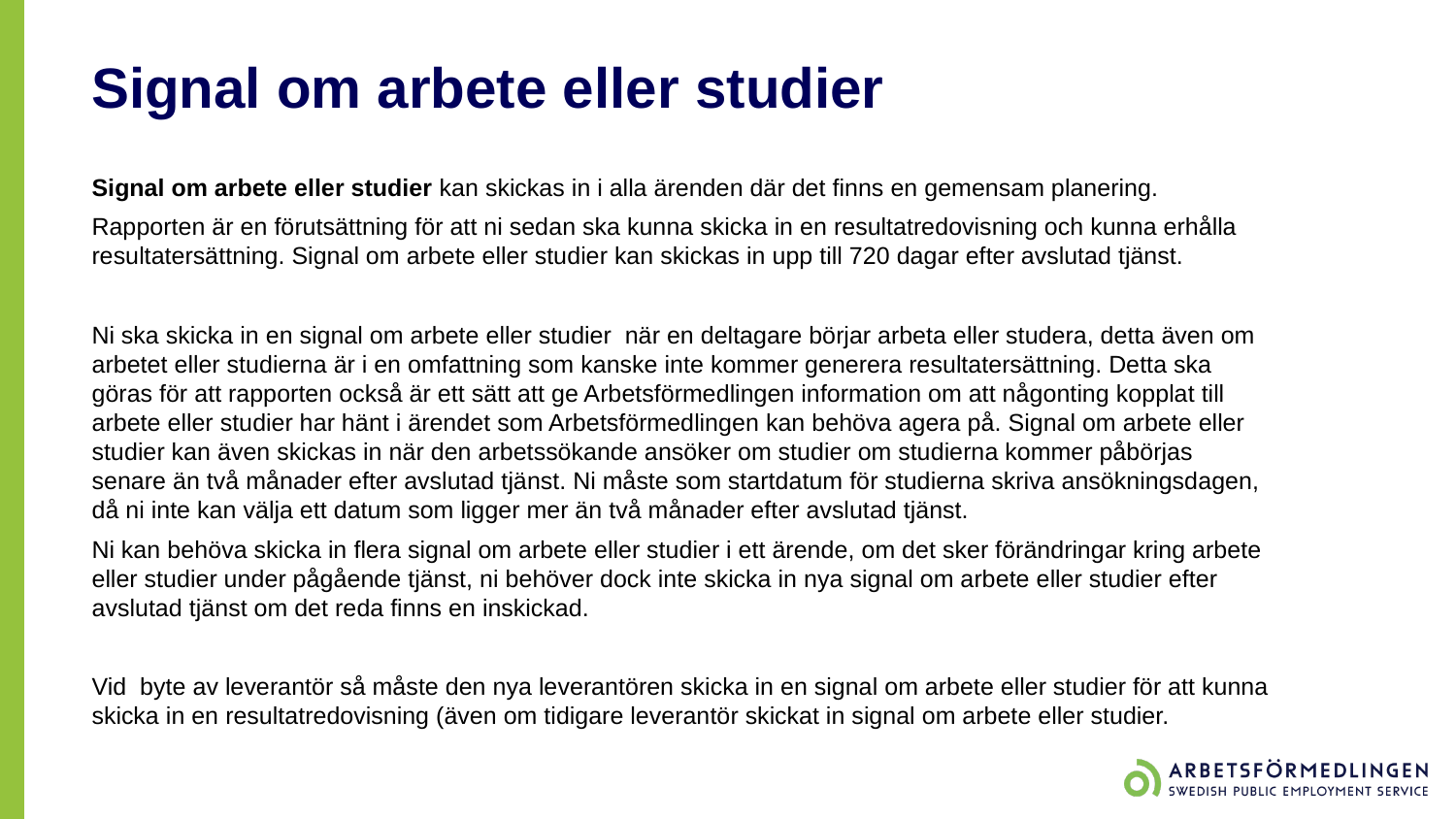

# Signal om arbete eller studier
Signal om arbete eller studier kan skickas in i alla ärenden där det finns en gemensam planering.
Rapporten är en förutsättning för att ni sedan ska kunna skicka in en resultatredovisning och kunna erhålla resultatersättning. Signal om arbete eller studier kan skickas in upp till 720 dagar efter avslutad tjänst.

Ni ska skicka in en signal om arbete eller studier  när en deltagare börjar arbeta eller studera, detta även om arbetet eller studierna är i en omfattning som kanske inte kommer generera resultatersättning. Detta ska göras för att rapporten också är ett sätt att ge Arbetsförmedlingen information om att någonting kopplat till arbete eller studier har hänt i ärendet som Arbetsförmedlingen kan behöva agera på. Signal om arbete eller studier kan även skickas in när den arbetssökande ansöker om studier om studierna kommer påbörjas senare än två månader efter avslutad tjänst. Ni måste som startdatum för studierna skriva ansökningsdagen, då ni inte kan välja ett datum som ligger mer än två månader efter avslutad tjänst.
Ni kan behöva skicka in flera signal om arbete eller studier i ett ärende, om det sker förändringar kring arbete eller studier under pågående tjänst, ni behöver dock inte skicka in nya signal om arbete eller studier efter avslutad tjänst om det reda finns en inskickad.

Vid  byte av leverantör så måste den nya leverantören skicka in en signal om arbete eller studier för att kunna skicka in en resultatredovisning (även om tidigare leverantör skickat in signal om arbete eller studier.